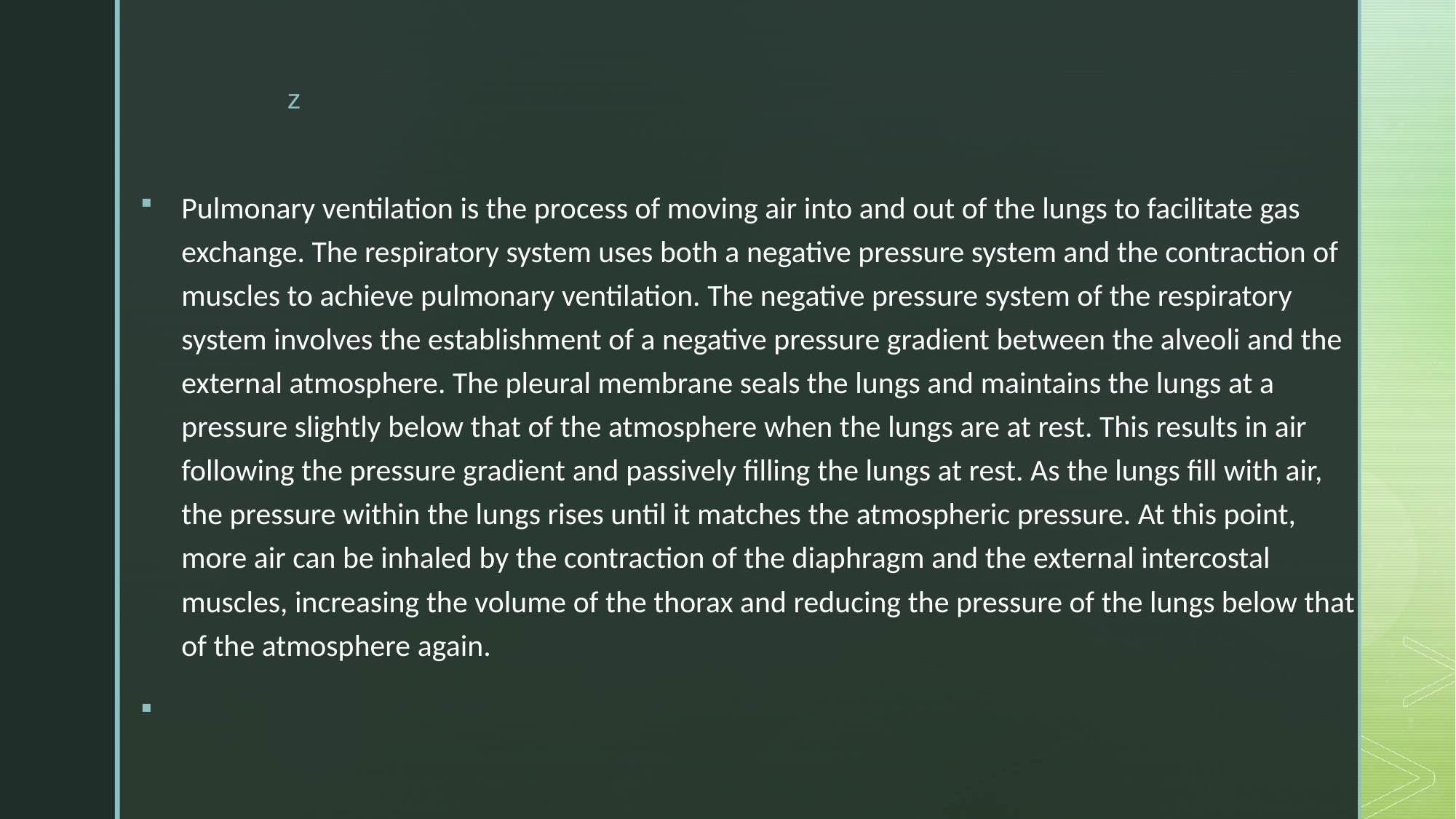

Pulmonary ventilation is the process of moving air into and out of the lungs to facilitate gas exchange. The respiratory system uses both a negative pressure system and the contraction of muscles to achieve pulmonary ventilation. The negative pressure system of the respiratory system involves the establishment of a negative pressure gradient between the alveoli and the external atmosphere. The pleural membrane seals the lungs and maintains the lungs at a pressure slightly below that of the atmosphere when the lungs are at rest. This results in air following the pressure gradient and passively filling the lungs at rest. As the lungs fill with air, the pressure within the lungs rises until it matches the atmospheric pressure. At this point, more air can be inhaled by the contraction of the diaphragm and the external intercostal muscles, increasing the volume of the thorax and reducing the pressure of the lungs below that of the atmosphere again.